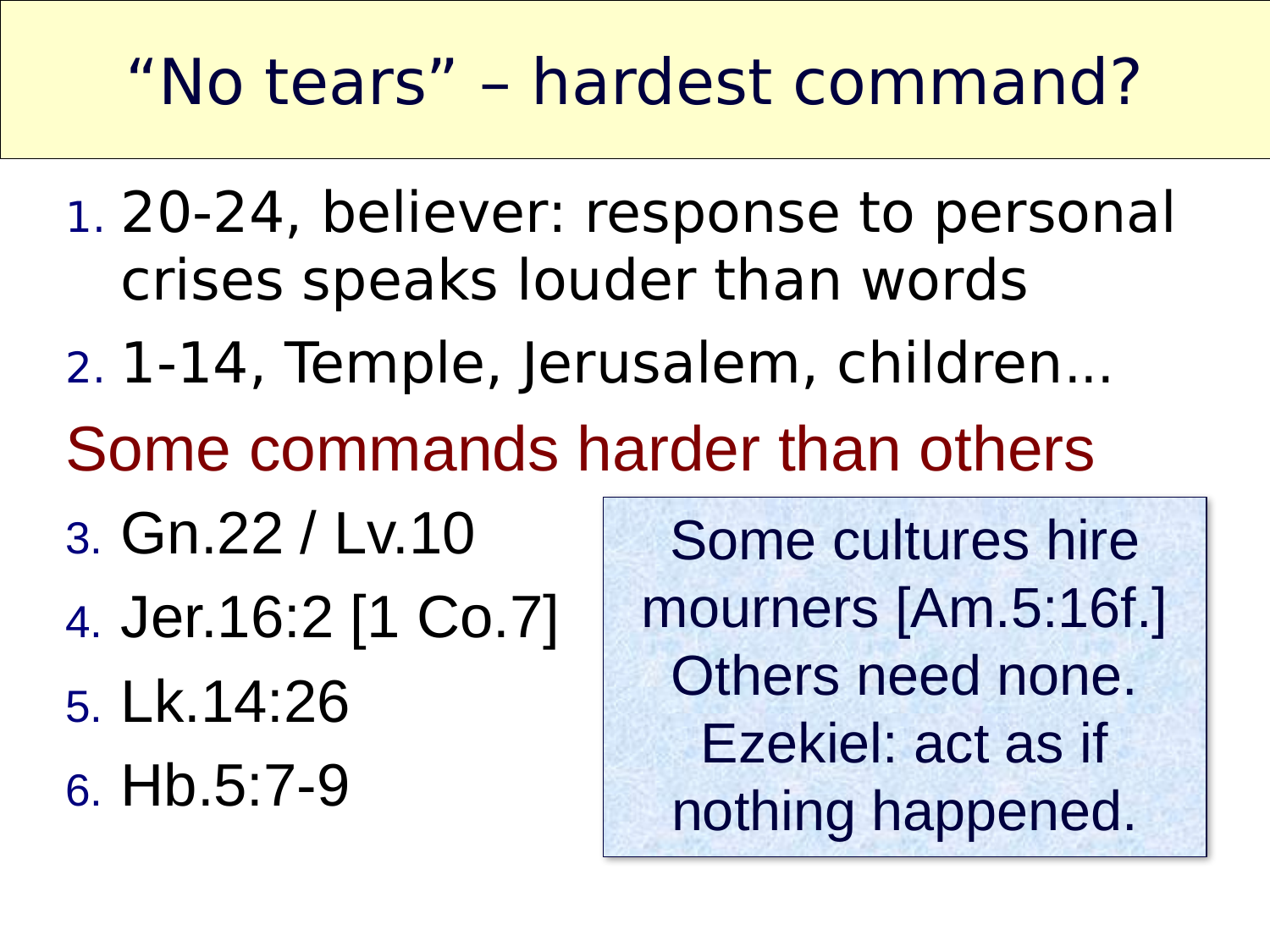

# “No tears” – hardest command?
20-24, believer: response to personal crises speaks louder than words
1-14, Temple, Jerusalem, children...
Some commands harder than others
Gn.22 / Lv.10
Jer.16:2 [1 Co.7]
Lk.14:26
Hb.5:7-9
Some cultures hire mourners [Am.5:16f.]
Others need none.
Ezekiel: act as if nothing happened.